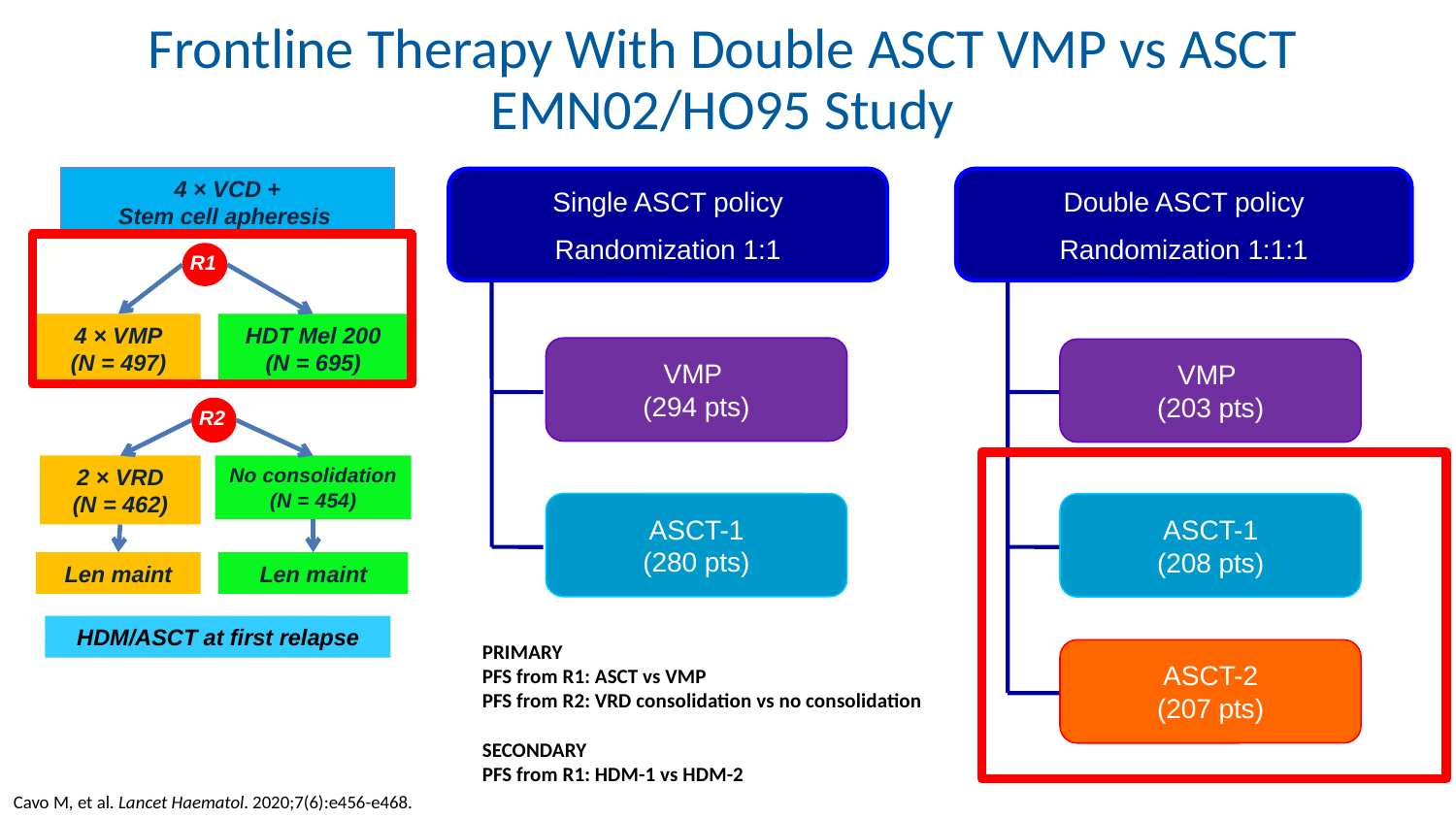

# Frontline Therapy With Double ASCT VMP vs ASCT EMN02/HO95 Study
4 × VCD +
Stem cell apheresis
Single ASCT policy

Randomization 1:1
Double ASCT policy

Randomization 1:1:1

R1

4 × VMP
(N = 497)
HDT Mel 200
(N = 695)
VMP
(294 pts)
VMP
(203 pts)

R2

2 × VRD
(N = 462)
No consolidation
(N = 454)
ASCT-1
(280 pts)
ASCT-1
(208 pts)

Len maint
Len maint
HDM/ASCT at first relapse
PRIMARY
PFS from R1: ASCT vs VMP
PFS from R2: VRD consolidation vs no consolidation

SECONDARY
PFS from R1: HDM-1 vs HDM-2
ASCT-2
(207 pts)

Cavo M, et al. Lancet Haematol. 2020;7(6):e456-e468.